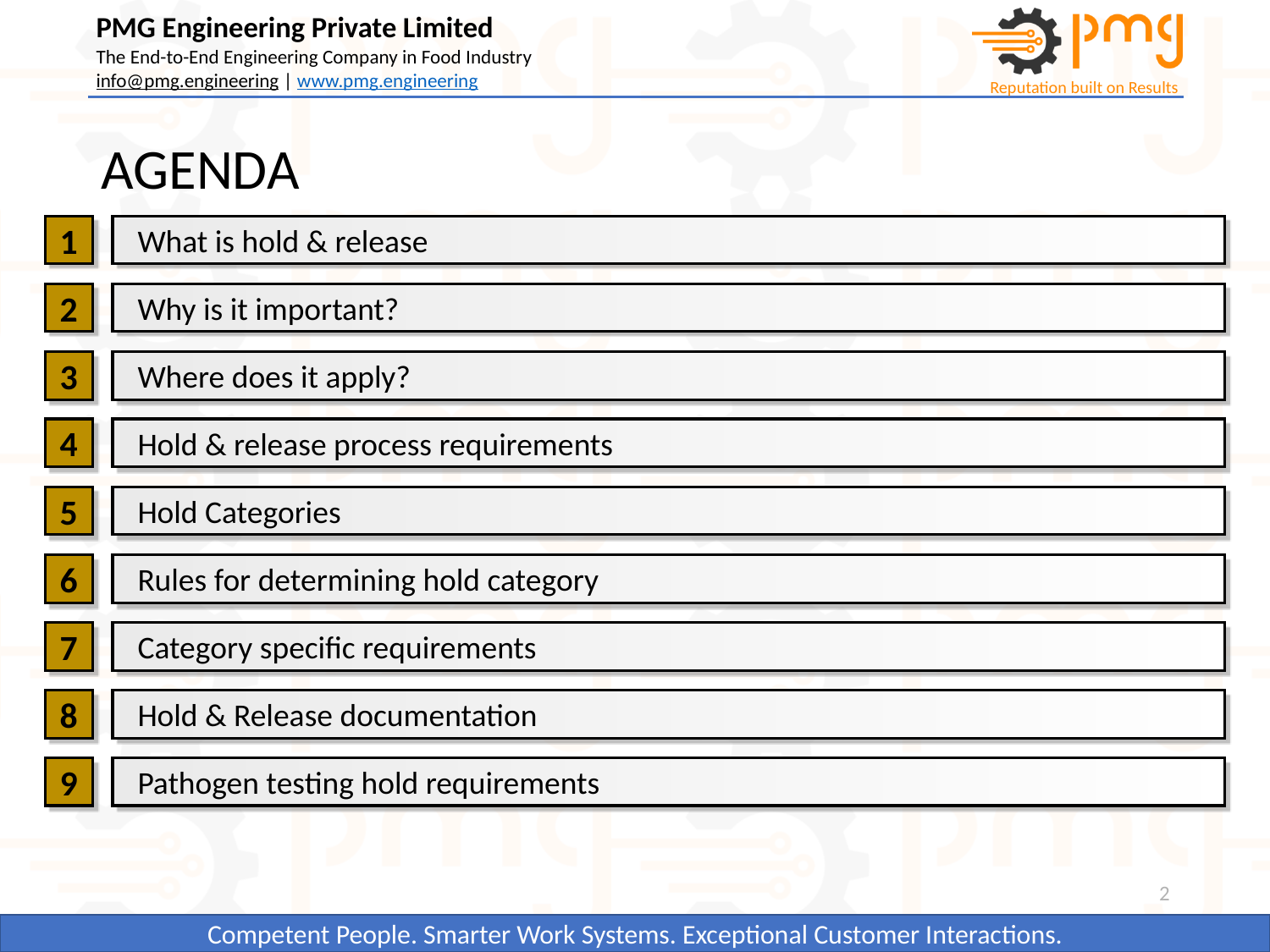

# AGENDA
1
What is hold & release
2
Why is it important?
3
Where does it apply?
4
Hold & release process requirements
5
Hold Categories
6
Rules for determining hold category
7
Category specific requirements
8
Hold & Release documentation
9
Pathogen testing hold requirements
2